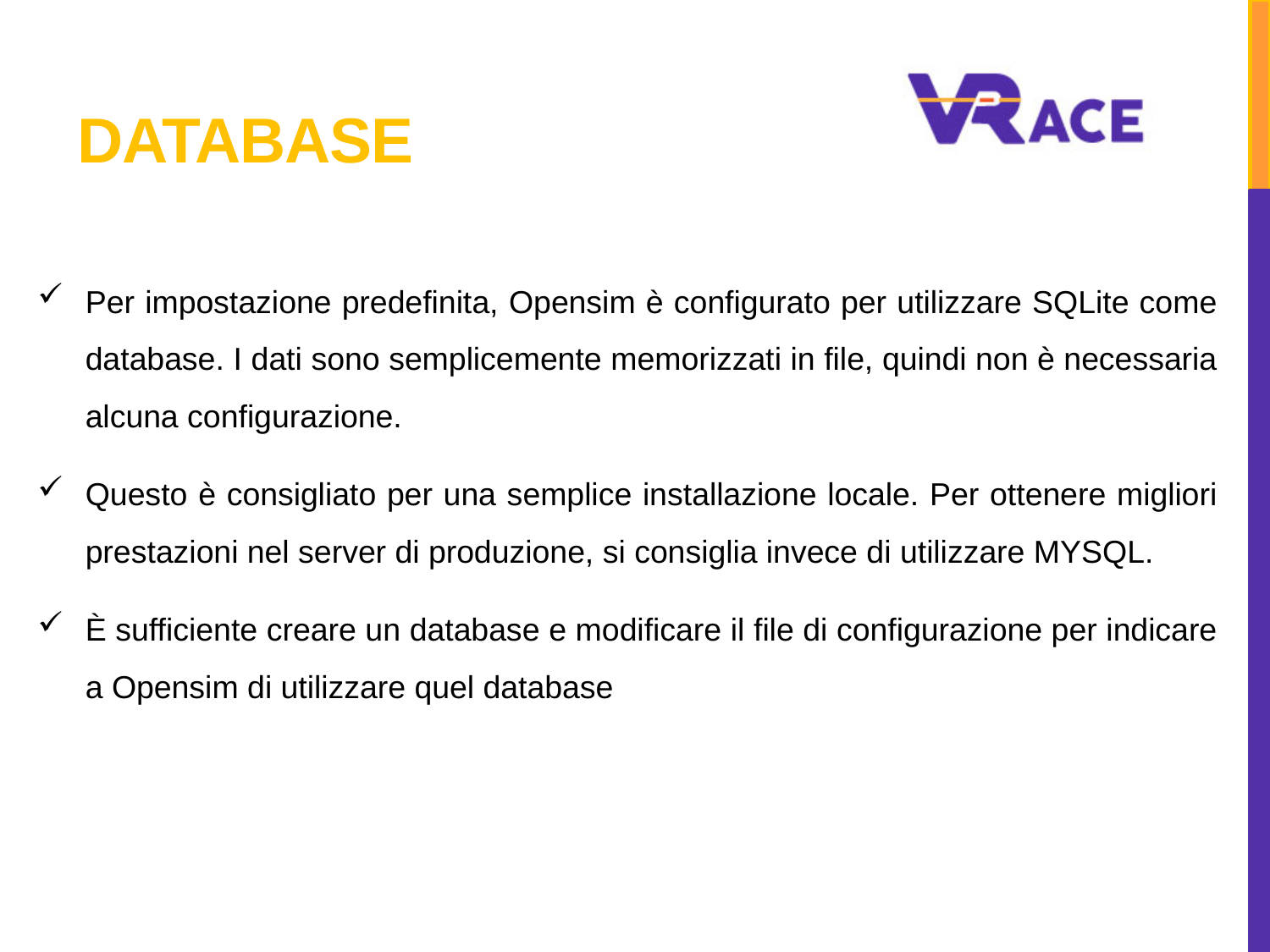

# DATABASE
Per impostazione predefinita, Opensim è configurato per utilizzare SQLite come database. I dati sono semplicemente memorizzati in file, quindi non è necessaria alcuna configurazione.
Questo è consigliato per una semplice installazione locale. Per ottenere migliori prestazioni nel server di produzione, si consiglia invece di utilizzare MYSQL.
È sufficiente creare un database e modificare il file di configurazione per indicare a Opensim di utilizzare quel database